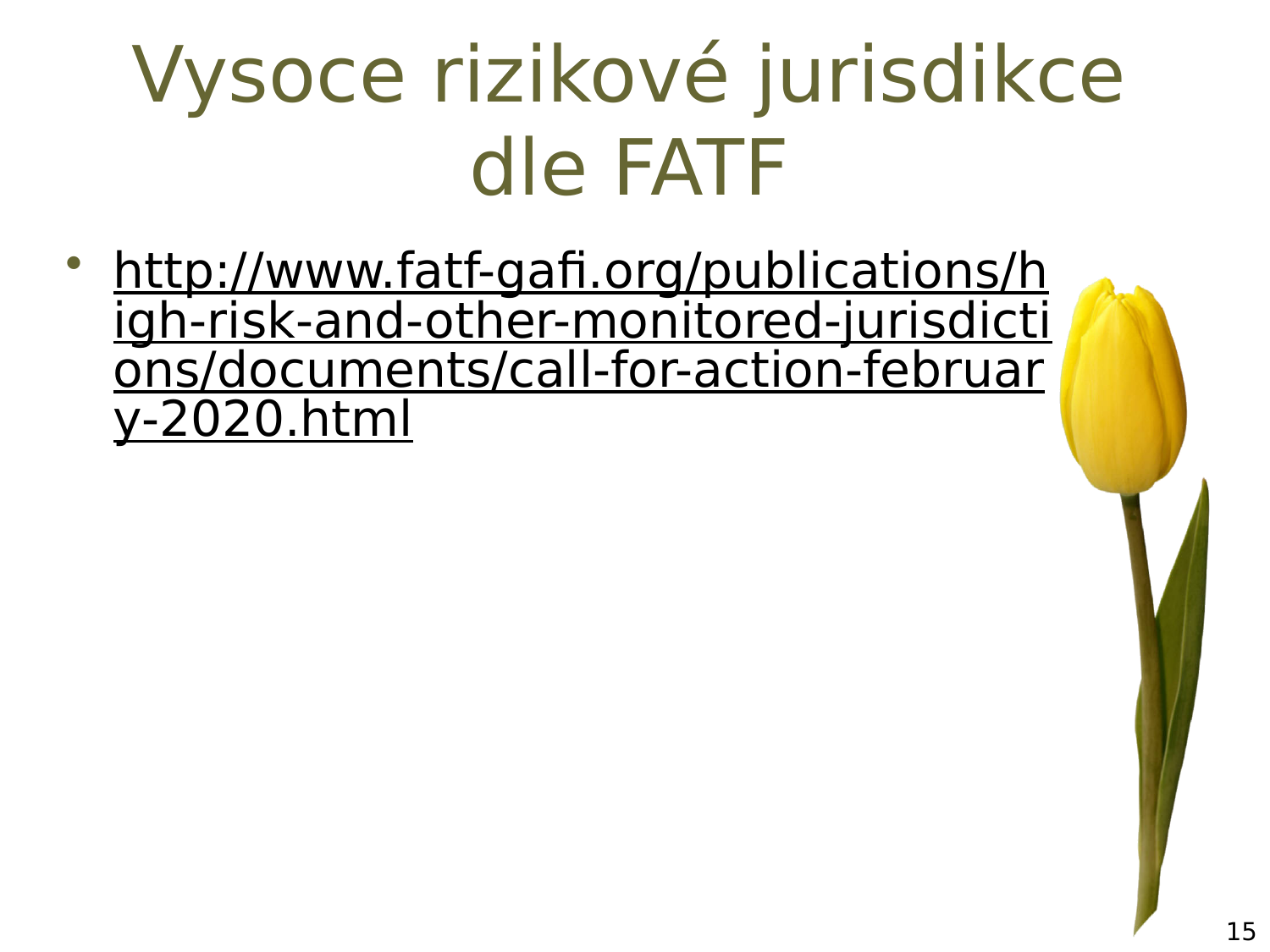

# Vysoce rizikové jurisdikce dle FATF
http://www.fatf-gafi.org/publications/high-risk-and-other-monitored-jurisdictions/documents/call-for-action-february-2020.html

15